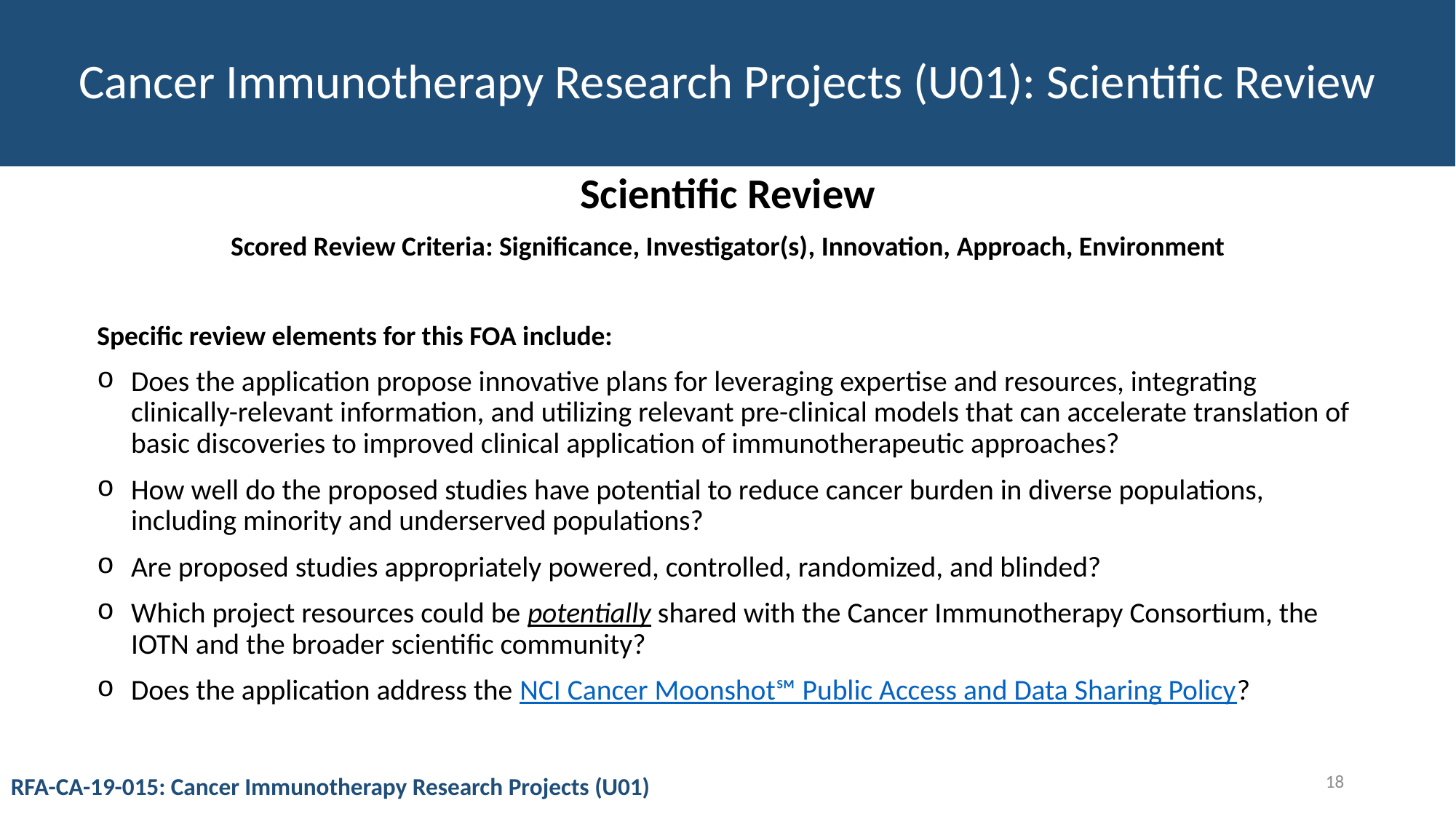

# Cancer Immunotherapy Research Projects (U01): Scientific Review
Scientific Review
Scored Review Criteria: Significance, Investigator(s), Innovation, Approach, Environment

Specific review elements for this FOA include:
Does the application propose innovative plans for leveraging expertise and resources, integrating clinically-relevant information, and utilizing relevant pre-clinical models that can accelerate translation of basic discoveries to improved clinical application of immunotherapeutic approaches?
How well do the proposed studies have potential to reduce cancer burden in diverse populations, including minority and underserved populations?
Are proposed studies appropriately powered, controlled, randomized, and blinded?
Which project resources could be potentially shared with the Cancer Immunotherapy Consortium, the IOTN and the broader scientific community?
Does the application address the NCI Cancer Moonshot℠ Public Access and Data Sharing Policy?

18
RFA-CA-19-015: Cancer Immunotherapy Research Projects (U01)